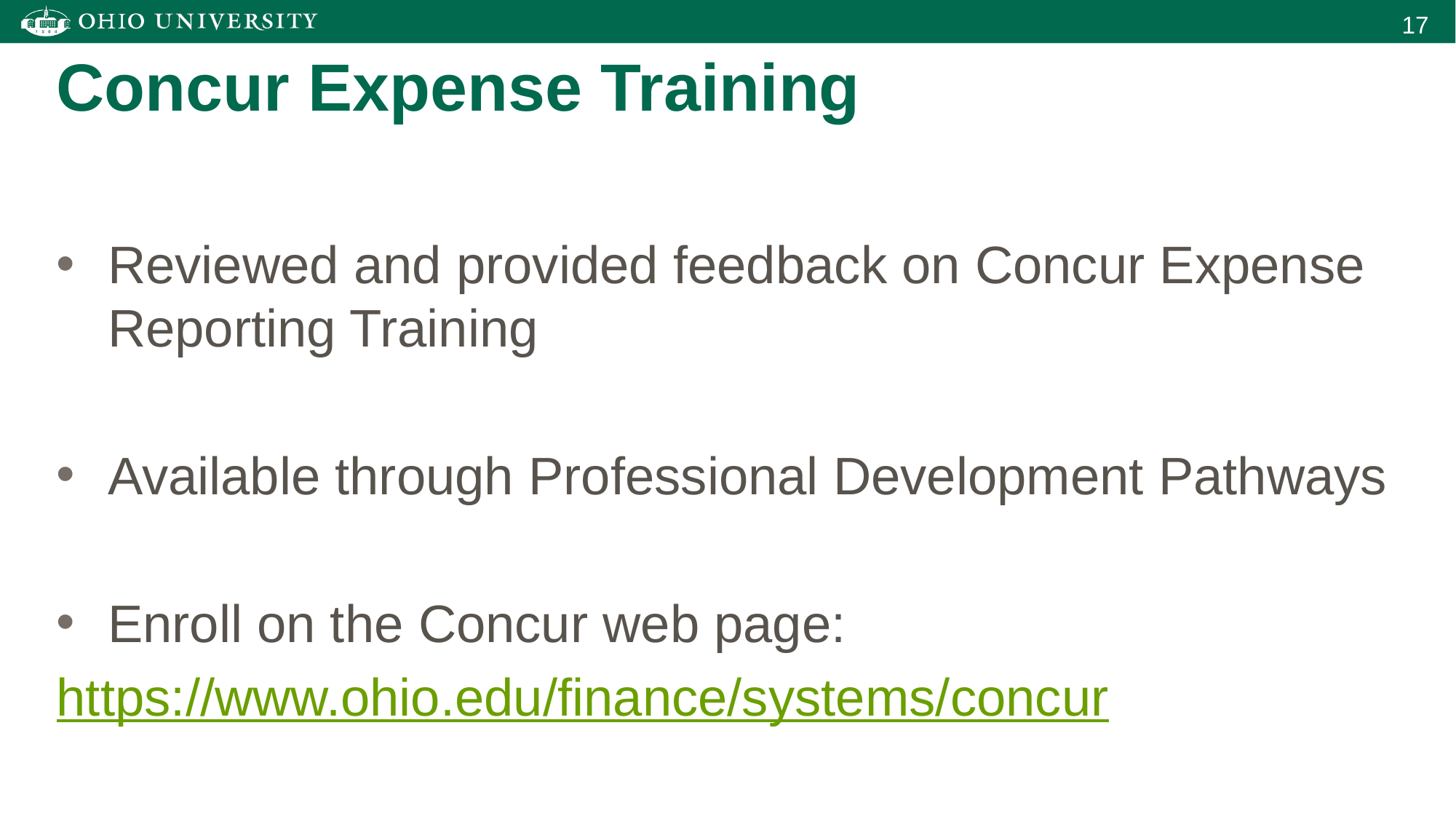

Concur Expense Training
Reviewed and provided feedback on Concur Expense Reporting Training

Available through Professional Development Pathways

Enroll on the Concur web page:
https://www.ohio.edu/finance/systems/concur